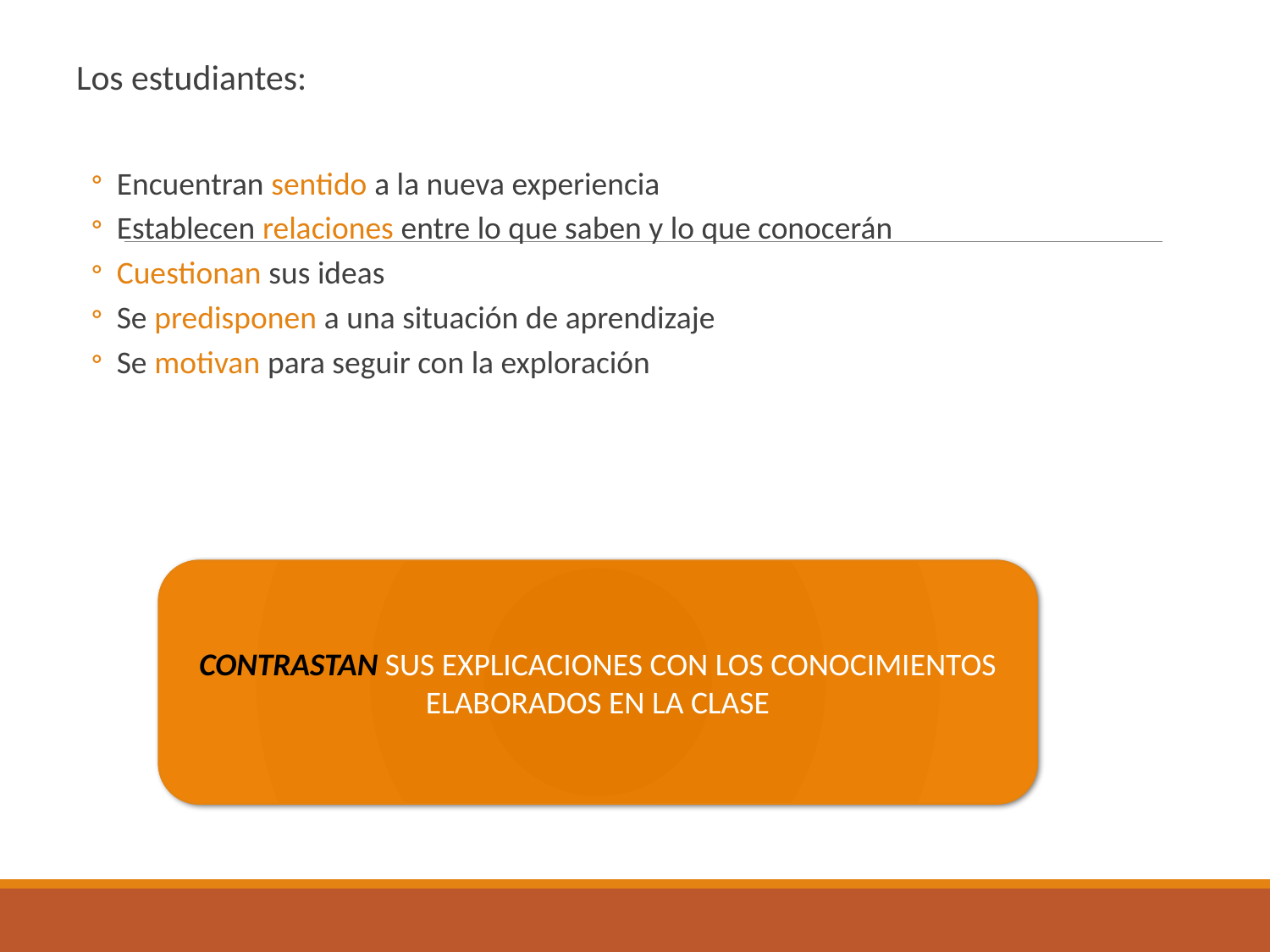

#
Los estudiantes:

Encuentran sentido a la nueva experiencia
Establecen relaciones entre lo que saben y lo que conocerán
Cuestionan sus ideas
Se predisponen a una situación de aprendizaje
Se motivan para seguir con la exploración

CONTRASTAN SUS EXPLICACIONES CON LOS CONOCIMIENTOS ELABORADOS EN LA CLASE